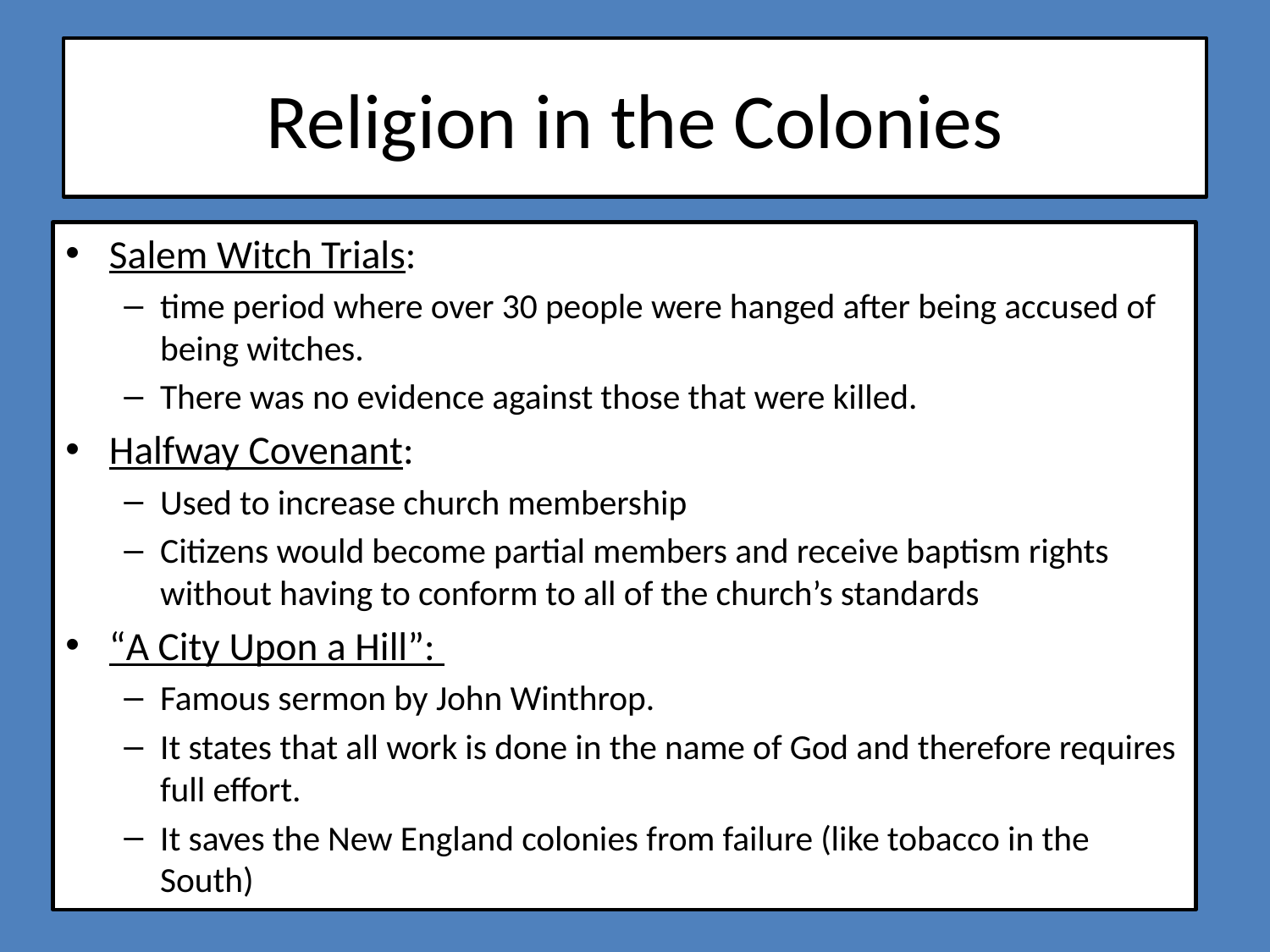

# Religion in the Colonies
Salem Witch Trials:
time period where over 30 people were hanged after being accused of being witches.
There was no evidence against those that were killed.
Halfway Covenant:
Used to increase church membership
Citizens would become partial members and receive baptism rights without having to conform to all of the church’s standards
“A City Upon a Hill”:
Famous sermon by John Winthrop.
It states that all work is done in the name of God and therefore requires full effort.
It saves the New England colonies from failure (like tobacco in the South)